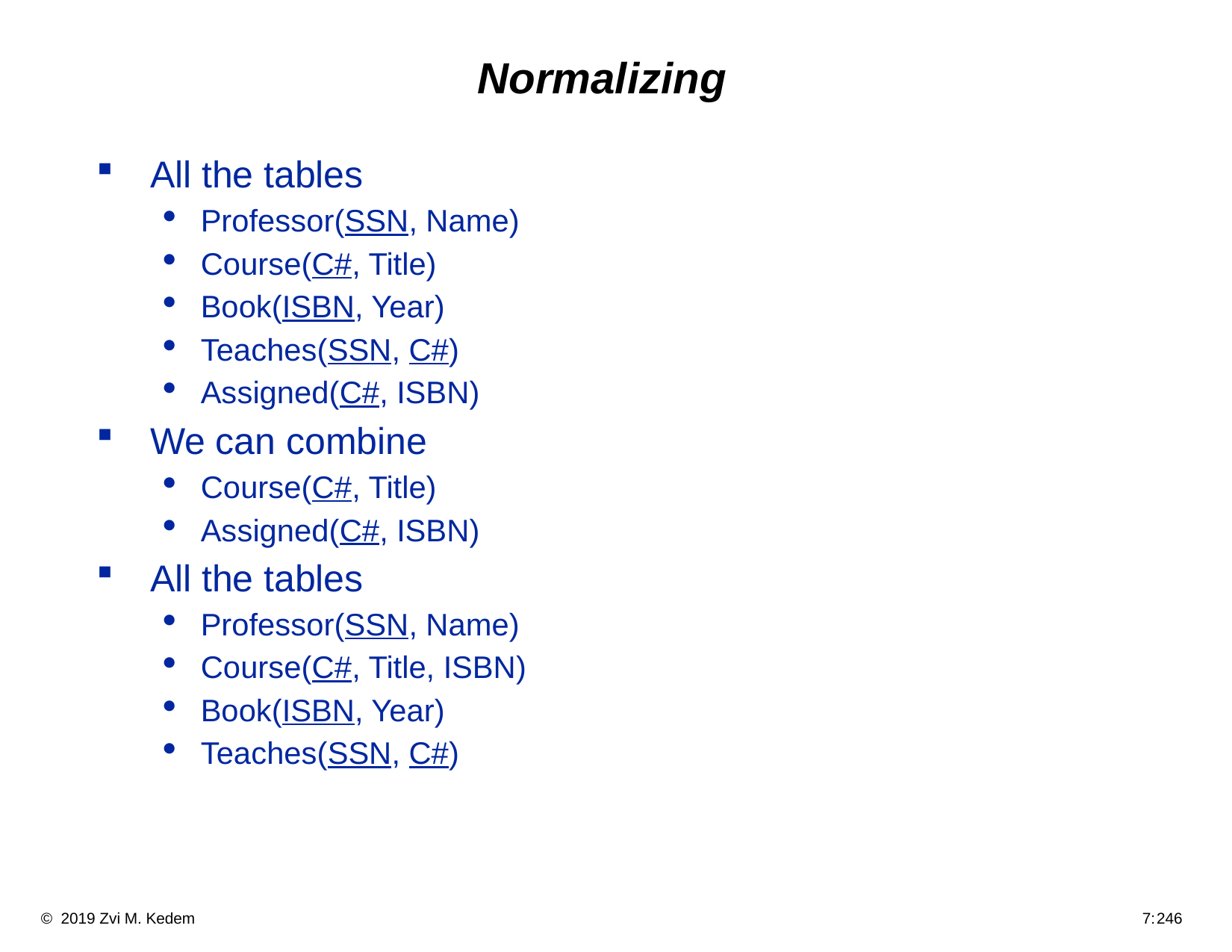

# Normalizing
All the tables
Professor(SSN, Name)
Course(C#, Title)
Book(ISBN, Year)
Teaches(SSN, C#)
Assigned(C#, ISBN)
We can combine
Course(C#, Title)
Assigned(C#, ISBN)
All the tables
Professor(SSN, Name)
Course(C#, Title, ISBN)
Book(ISBN, Year)
Teaches(SSN, C#)